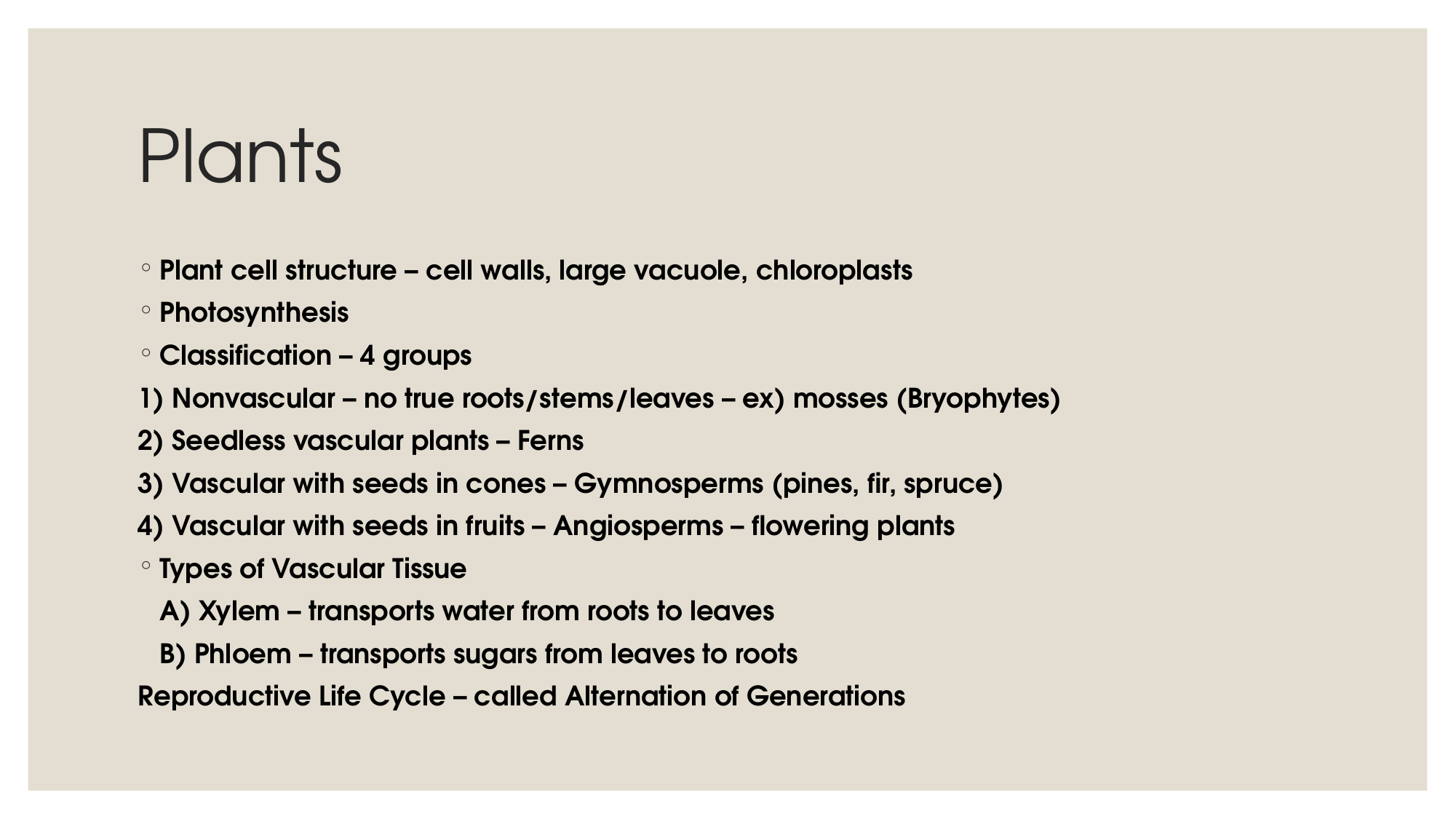

# Plants
Plant cell structure – cell walls, large vacuole, chloroplasts
Photosynthesis
Classification – 4 groups
1) Nonvascular – no true roots/stems/leaves – ex) mosses (Bryophytes)
2) Seedless vascular plants – Ferns
3) Vascular with seeds in cones – Gymnosperms (pines, fir, spruce)
4) Vascular with seeds in fruits – Angiosperms – flowering plants
Types of Vascular Tissue
	A) Xylem – transports water from roots to leaves
	B) Phloem – transports sugars from leaves to roots
Reproductive Life Cycle – called Alternation of Generations